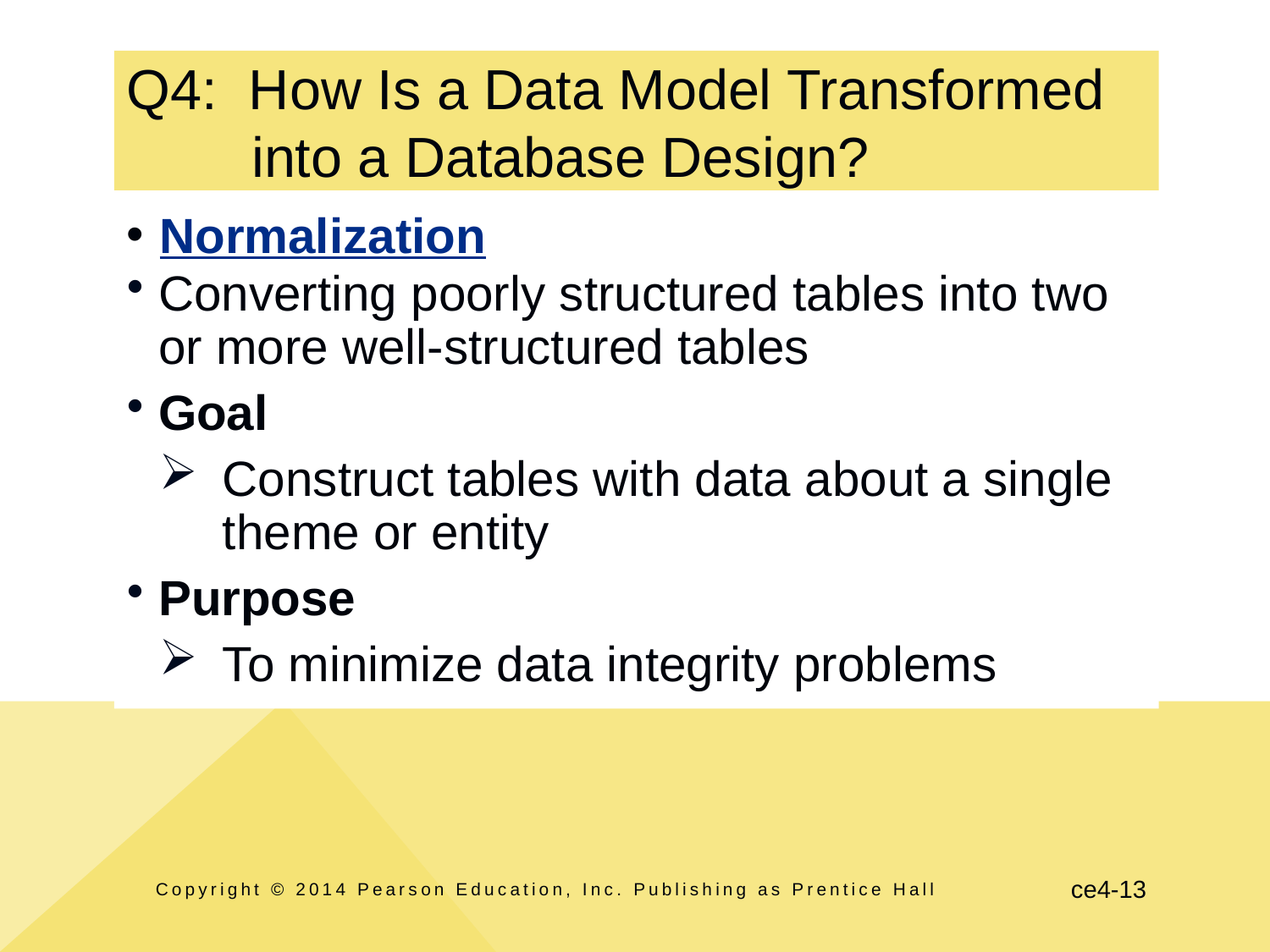

# Q4:  How Is a Data Model Transformed into a Database Design?
Normalization
Converting poorly structured tables into two or more well-structured tables
Goal
Construct tables with data about a single theme or entity
Purpose
To minimize data integrity problems

Copyright © 2014 Pearson Education, Inc. Publishing as Prentice Hall